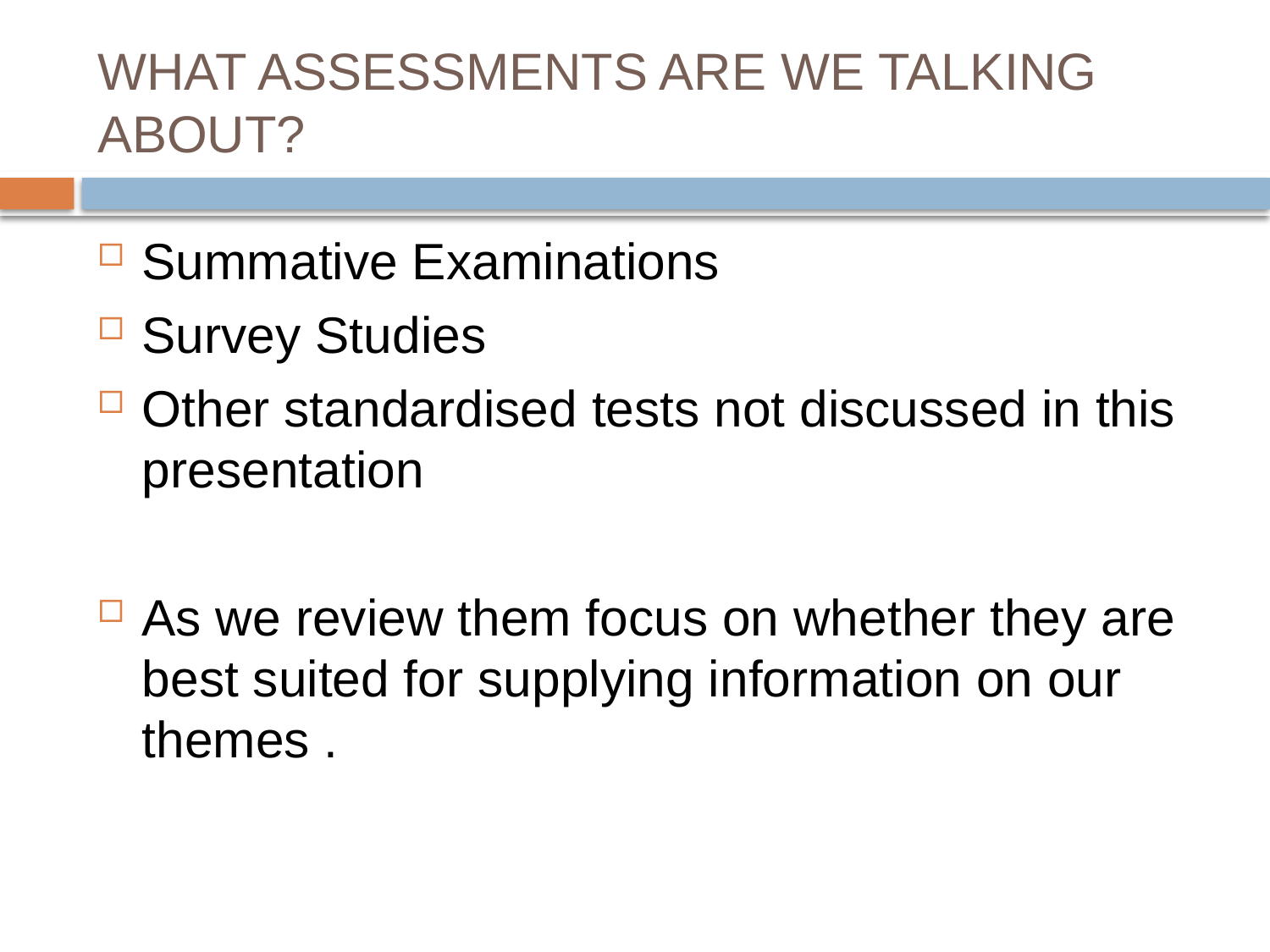

# WHAT ASSESSMENTS ARE WE TALKING ABOUT?
Summative Examinations
Survey Studies
Other standardised tests not discussed in this presentation

As we review them focus on whether they are best suited for supplying information on our themes .